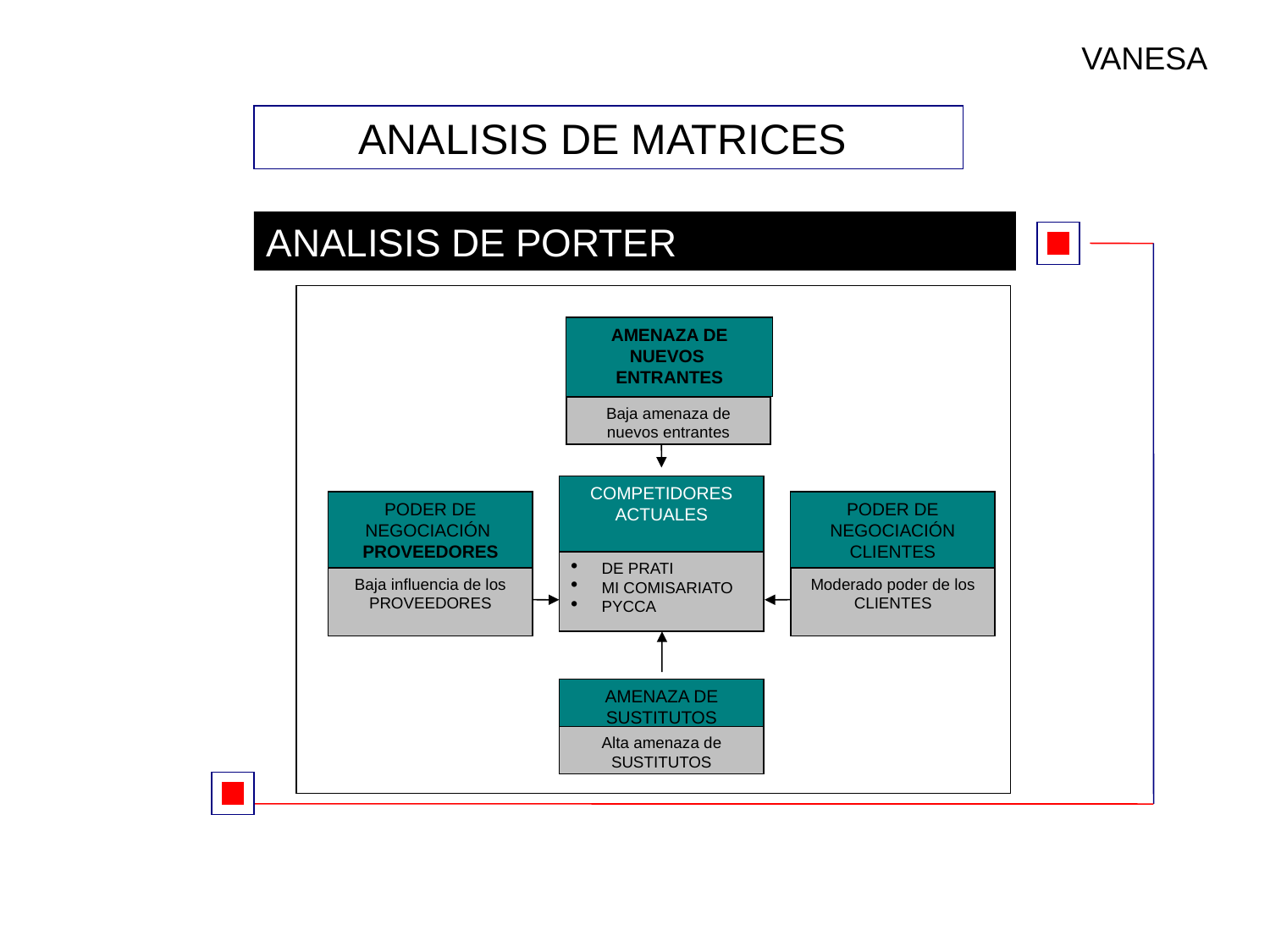

VANESA
ANALISIS DE MATRICES
ANALISIS DE PORTER

AMENAZA DE NUEVOS  ENTRANTES
Baja amenaza de nuevos entrantes

COMPETIDORES ACTUALES
PODER DE NEGOCIACIÓN  PROVEEDORES
PODER DE NEGOCIACIÓN CLIENTES
DE PRATI
MI COMISARIATO
PYCCA

Baja influencia de los PROVEEDORES

Moderado poder de los CLIENTES

AMENAZA DE SUSTITUTOS
Alta amenaza de SUSTITUTOS